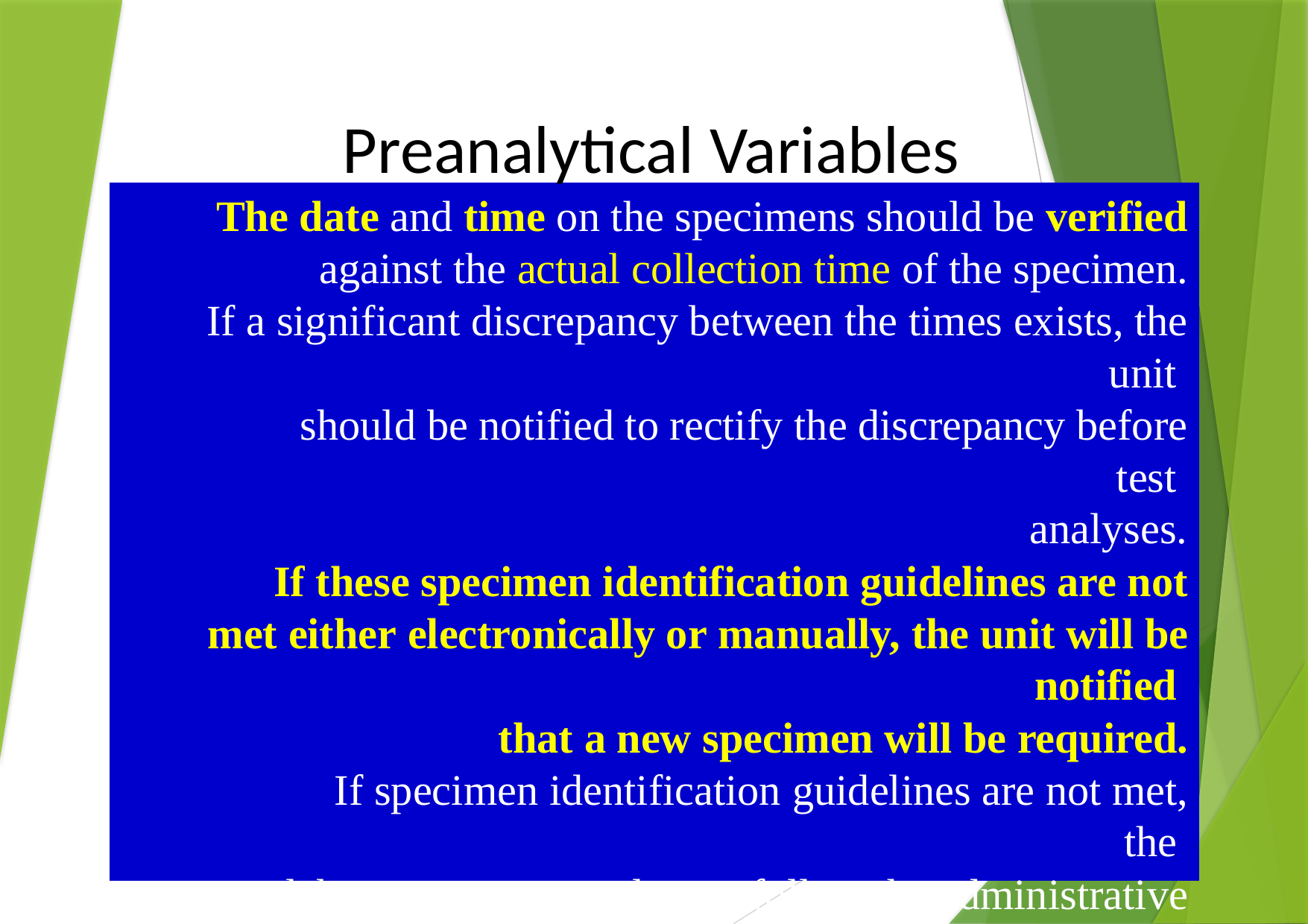

Preanalytical Variables
The date and time on the specimens should be verified against the actual collection time of the specimen.
If a significant discrepancy between the times exists, the unit
 should be notified to rectify the discrepancy before test
 analyses.
If these specimen identification guidelines are not met either electronically or manually, the unit will be notified
 that a new specimen will be required.
If specimen identification guidelines are not met, the
 laboratory personnel must follow the administrative guidelines of the laboratory for analysis or rejection of the
 specimen.
In addition, a Laboratory Incident Report should be filed.

These specimens should be received with •
proper identification.
Label should include: •
The name of the patient, .١
The medical record number, .٢
The accession number, .٣
The location (unit), .۴
The date and time of specimen collection, and .۵
The list of the tests ordered. .۶